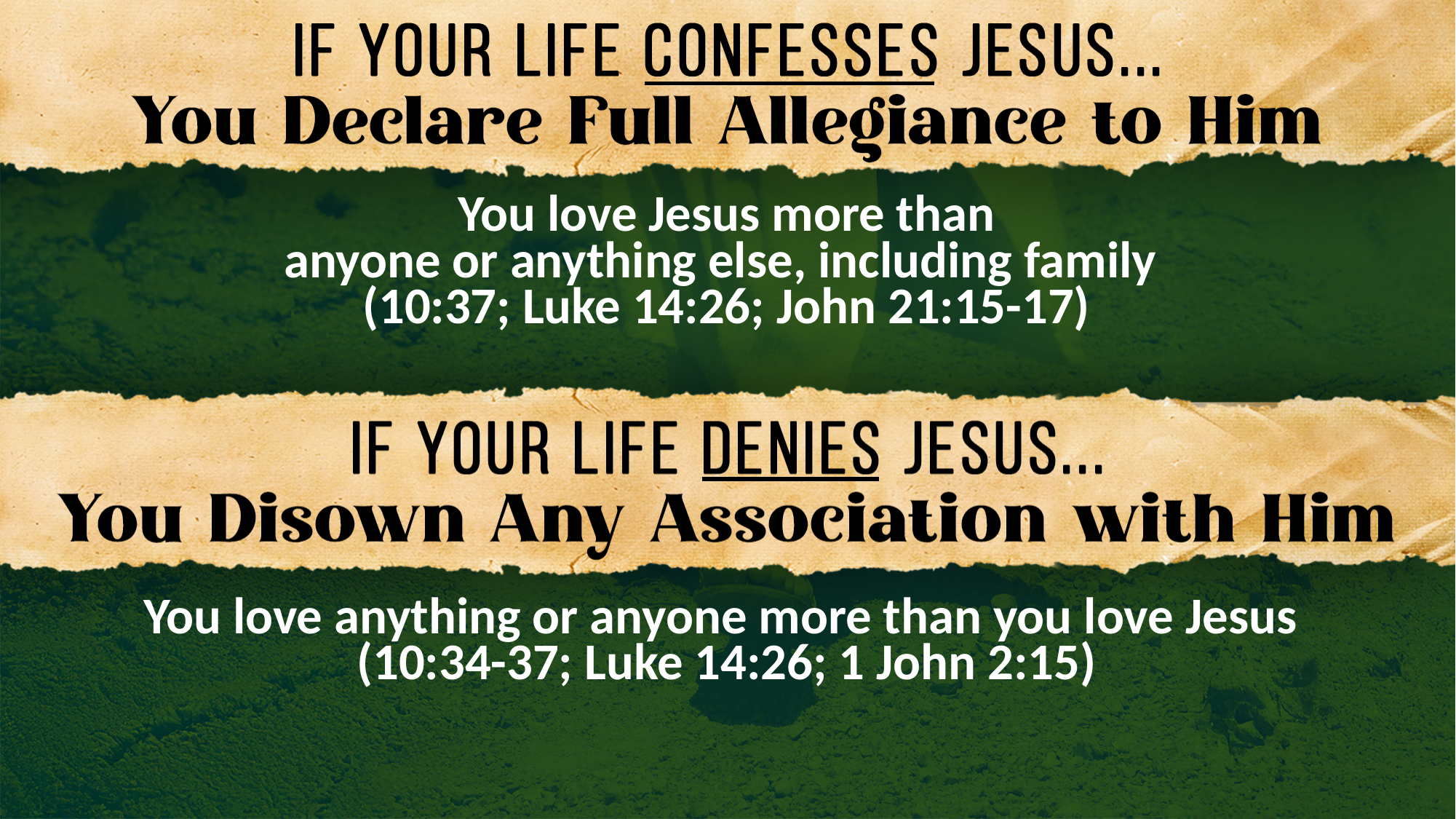

You love Jesus more than
anyone or anything else, including family
(10:37; Luke 14:26; John 21:15-17)
You love anything or anyone more than you love Jesus
(10:34-37; Luke 14:26; 1 John 2:15)